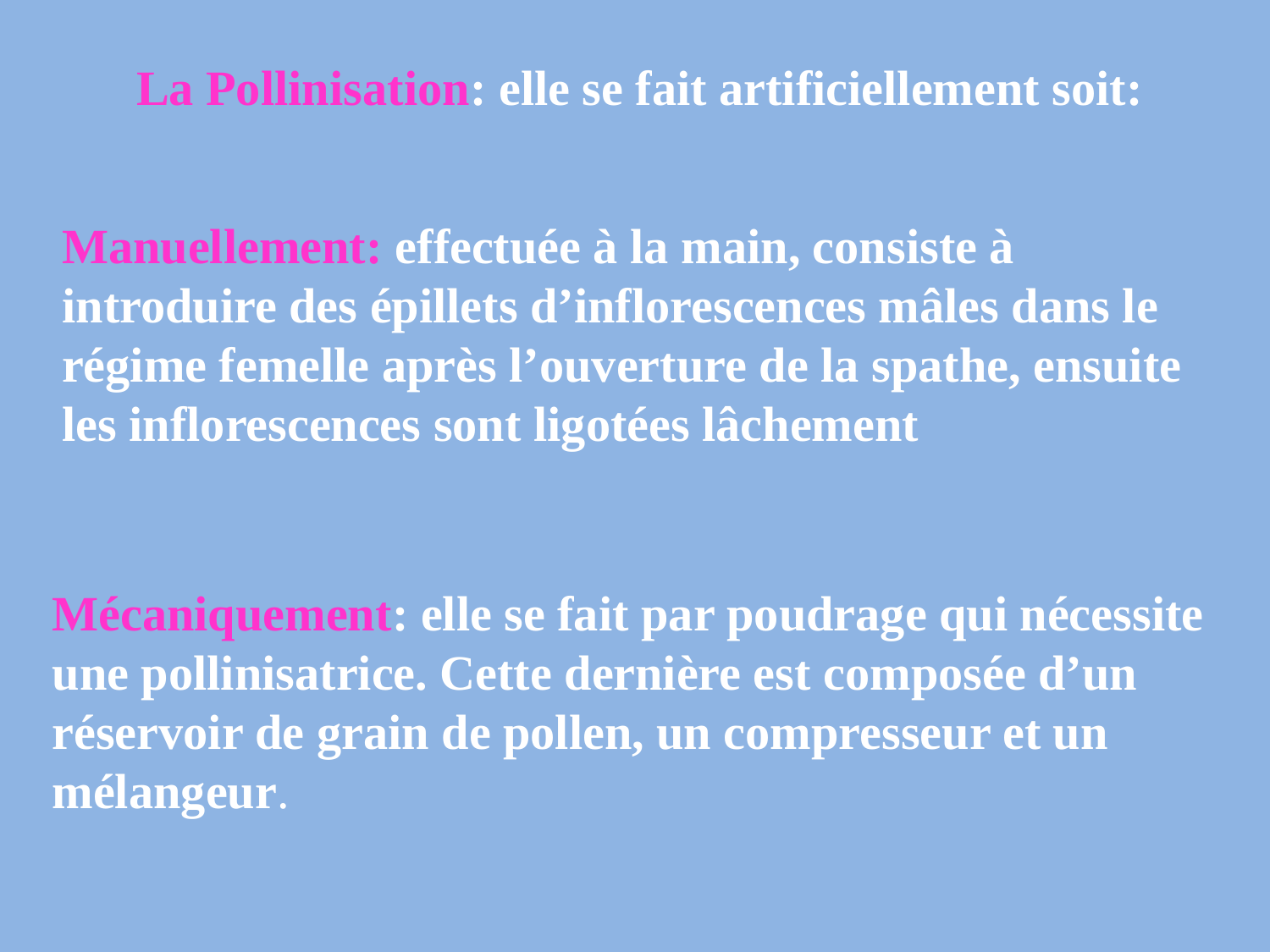

La Pollinisation: elle se fait artificiellement soit:
Manuellement: effectuée à la main, consiste à introduire des épillets d’inflorescences mâles dans le régime femelle après l’ouverture de la spathe, ensuite les inflorescences sont ligotées lâchement
Mécaniquement: elle se fait par poudrage qui nécessite une pollinisatrice. Cette dernière est composée d’un réservoir de grain de pollen, un compresseur et un mélangeur.